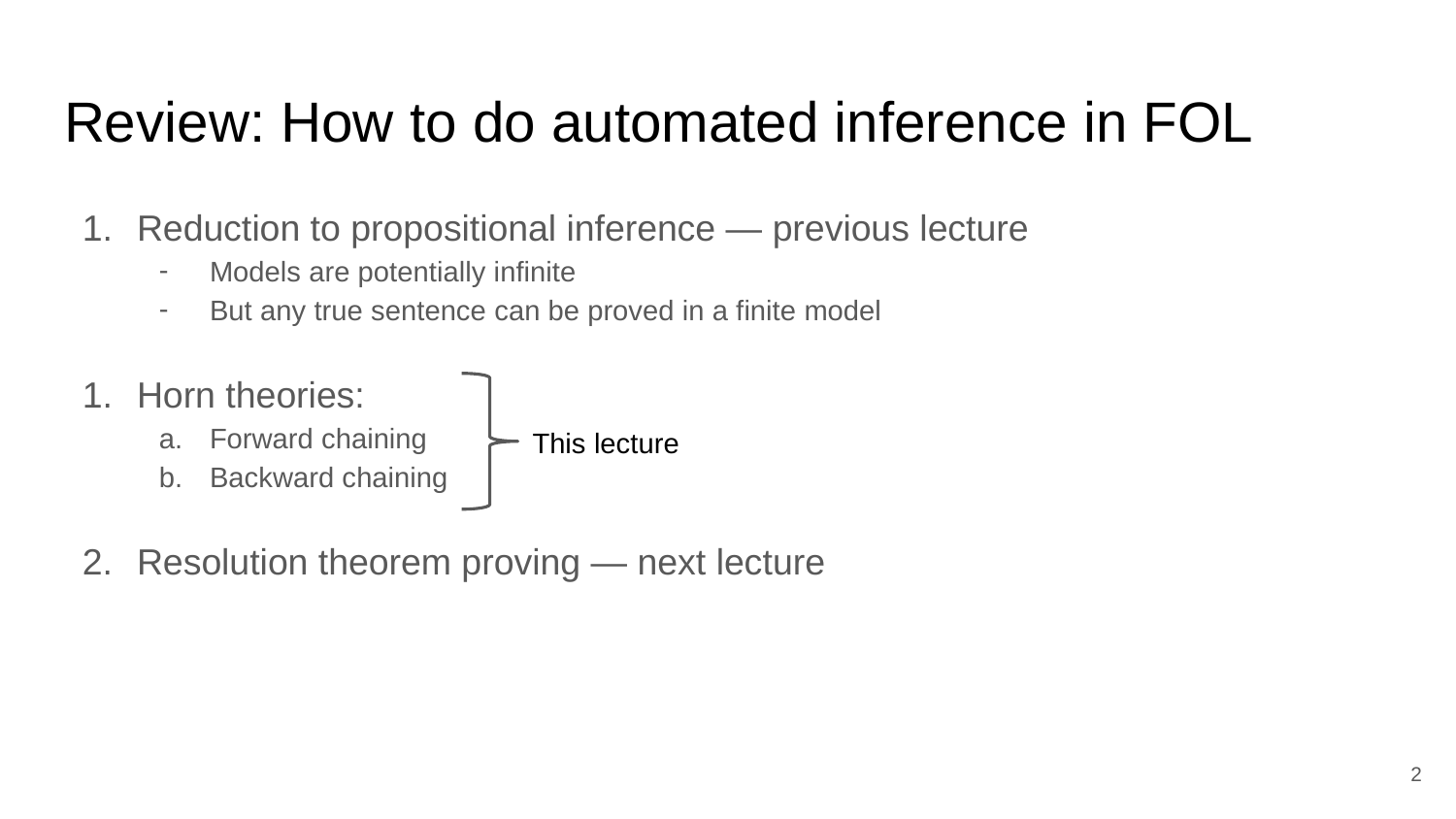

# Review: How to do automated inference in FOL
Reduction to propositional inference — previous lecture
Models are potentially infinite
But any true sentence can be proved in a finite model
Horn theories:
Forward chaining
Backward chaining
Resolution theorem proving — next lecture

This lecture
2